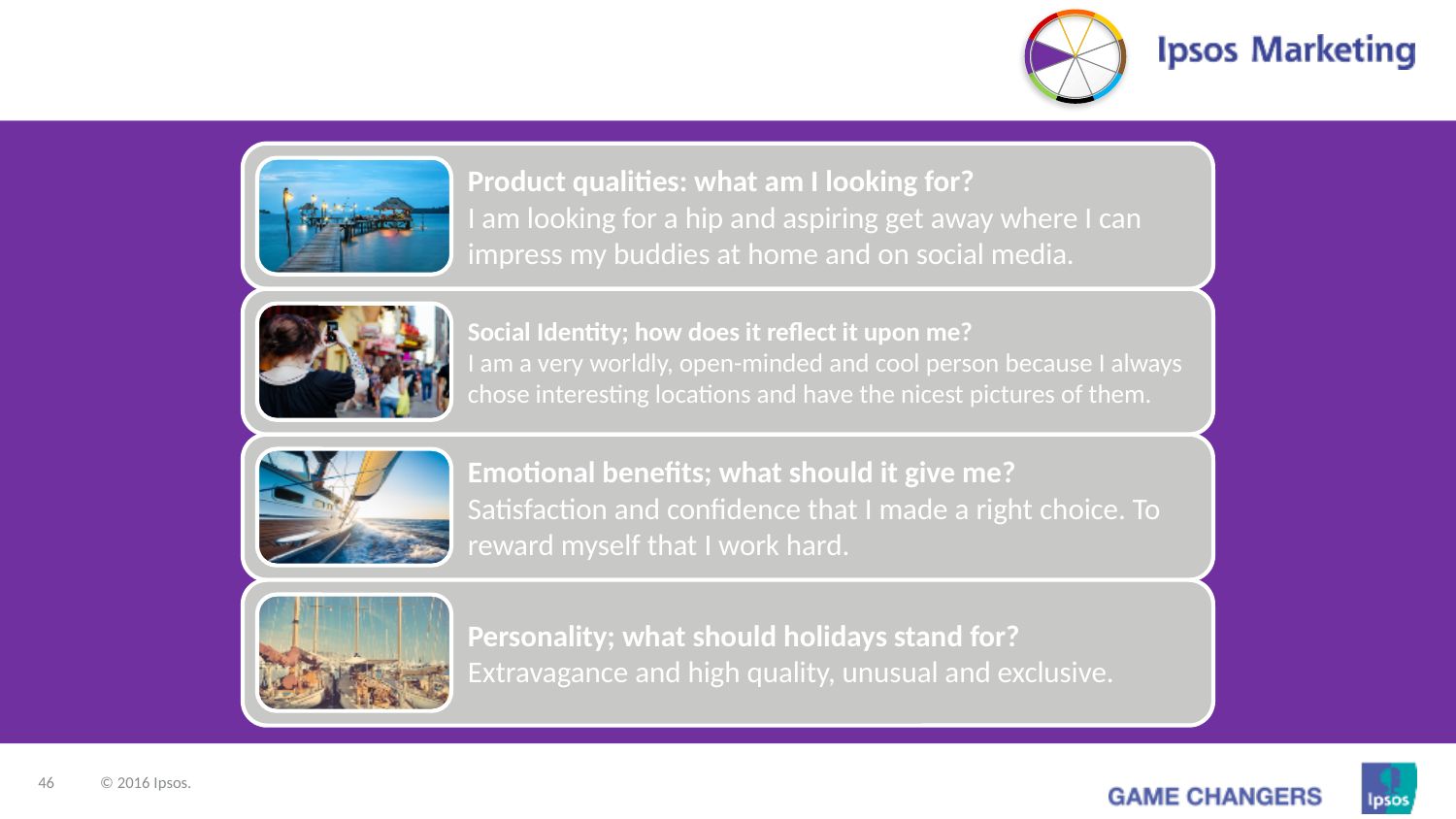

Product qualities: what am I looking for?
I am looking for a hip and aspiring get away where I can impress my buddies at home and on social media.
Social Identity; how does it reflect it upon me?
I am a very worldly, open-minded and cool person because I always chose interesting locations and have the nicest pictures of them.
Emotional benefits; what should it give me?
Satisfaction and confidence that I made a right choice. To reward myself that I work hard.
Personality; what should holidays stand for?
Extravagance and high quality, unusual and exclusive.